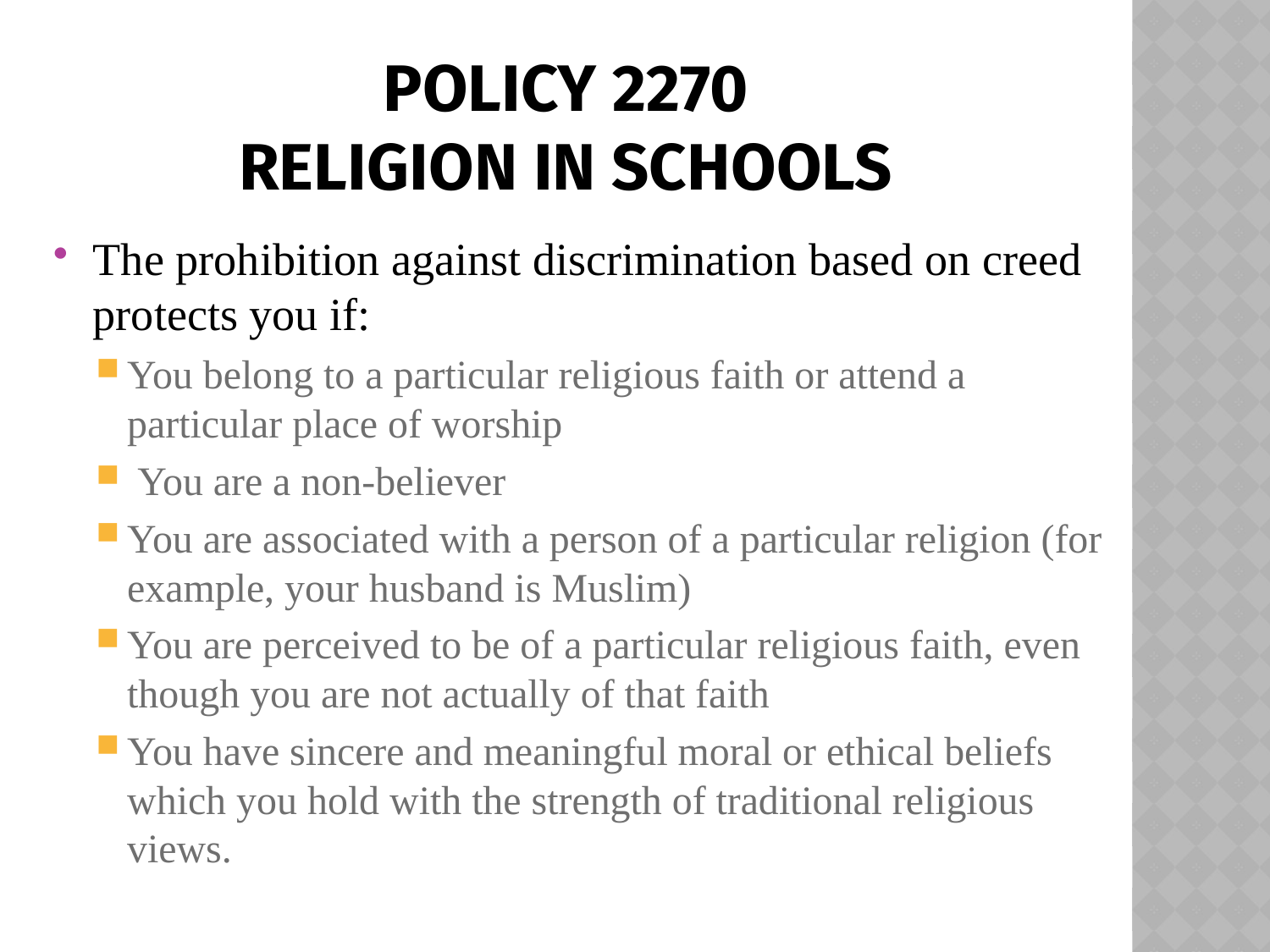

# Policy 2270 Religion in Schools
The prohibition against discrimination based on creed protects you if:
You belong to a particular religious faith or attend a particular place of worship
 You are a non-believer
You are associated with a person of a particular religion (for example, your husband is Muslim)
You are perceived to be of a particular religious faith, even though you are not actually of that faith
You have sincere and meaningful moral or ethical beliefs which you hold with the strength of traditional religious views.